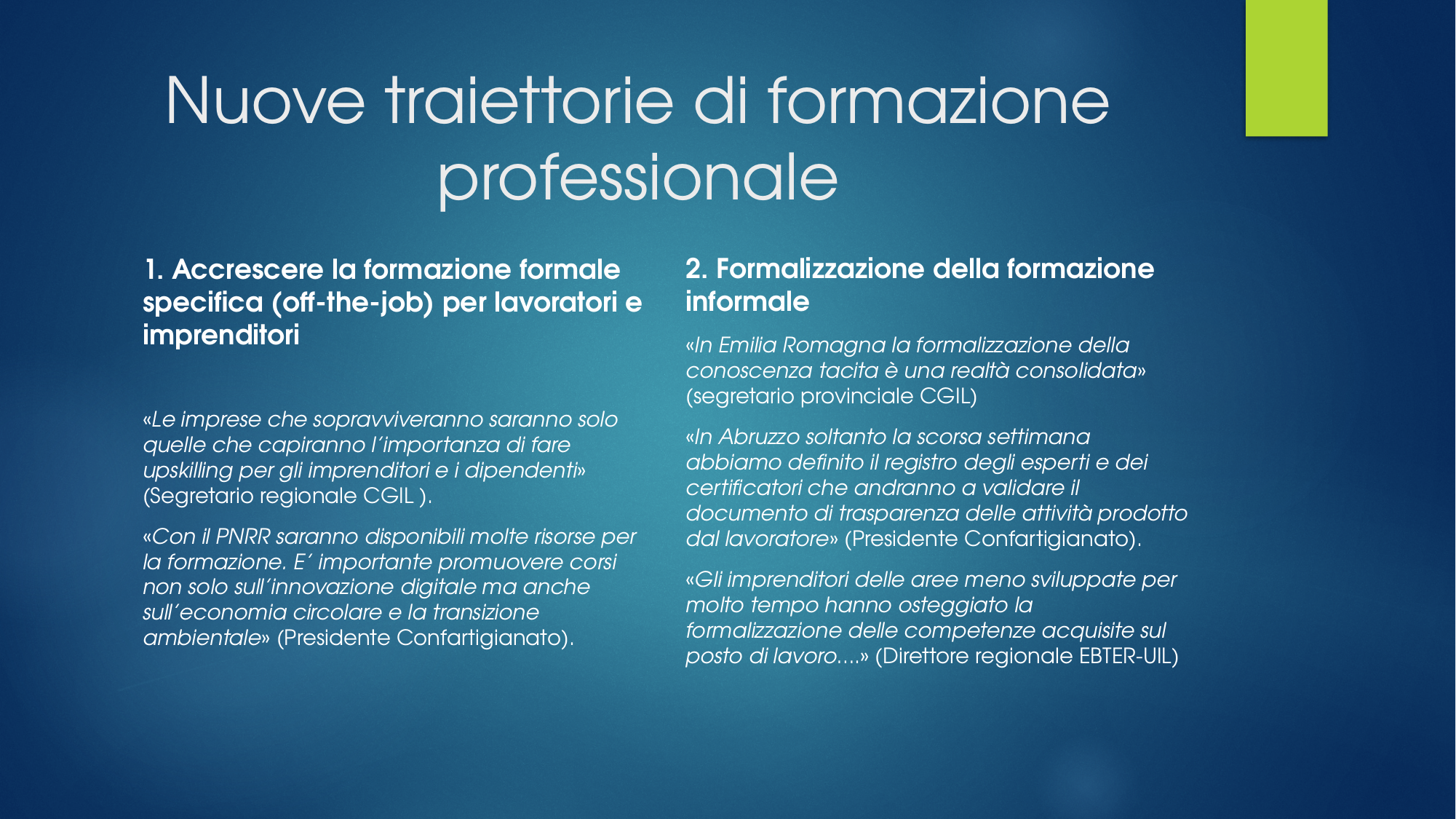

# Nuove traiettorie di formazione professionale
2. Formalizzazione della formazione informale
«In Emilia Romagna la formalizzazione della conoscenza tacita è una realtà consolidata» (segretario provinciale CGIL)
«In Abruzzo soltanto la scorsa settimana abbiamo definito il registro degli esperti e dei certificatori che andranno a validare il documento di trasparenza delle attività prodotto dal lavoratore» (Presidente Confartigianato).
«Gli imprenditori delle aree meno sviluppate per molto tempo hanno osteggiato la formalizzazione delle competenze acquisite sul posto di lavoro….» (Direttore regionale EBTER-UIL)
1. Accrescere la formazione formale specifica (off-the-job) per lavoratori e imprenditori

«Le imprese che sopravviveranno saranno solo quelle che capiranno l’importanza di fare upskilling per gli imprenditori e i dipendenti» (Segretario regionale CGIL ).
«Con il PNRR saranno disponibili molte risorse per la formazione. E’ importante promuovere corsi non solo sull’innovazione digitale ma anche sull’economia circolare e la transizione ambientale» (Presidente Confartigianato).